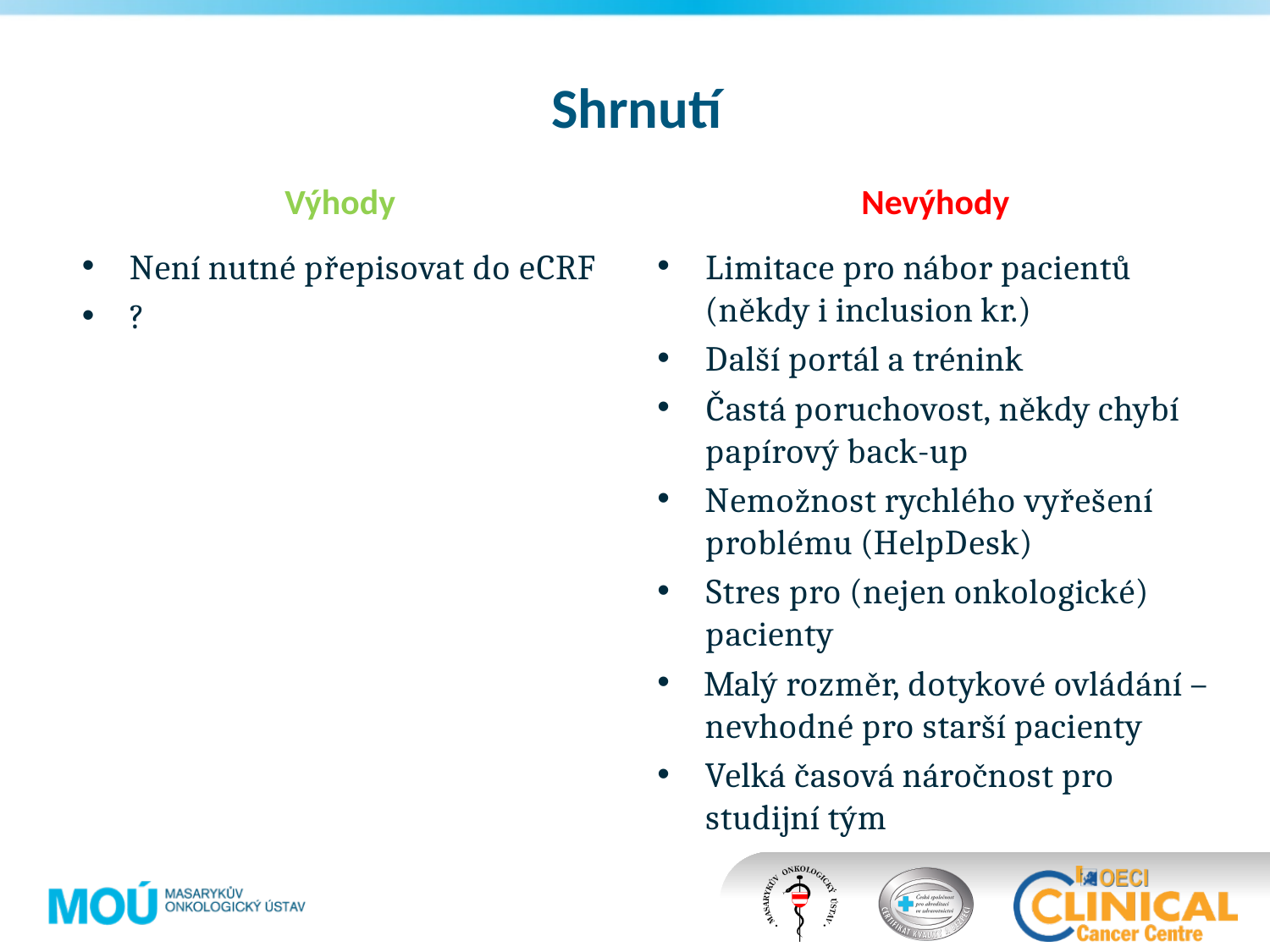

# Shrnutí
Výhody
Nevýhody
Není nutné přepisovat do eCRF
?
Limitace pro nábor pacientů (někdy i inclusion kr.)
Další portál a trénink
Častá poruchovost, někdy chybí papírový back-up
Nemožnost rychlého vyřešení problému (HelpDesk)
Stres pro (nejen onkologické) pacienty
Malý rozměr, dotykové ovládání – nevhodné pro starší pacienty
Velká časová náročnost pro studijní tým